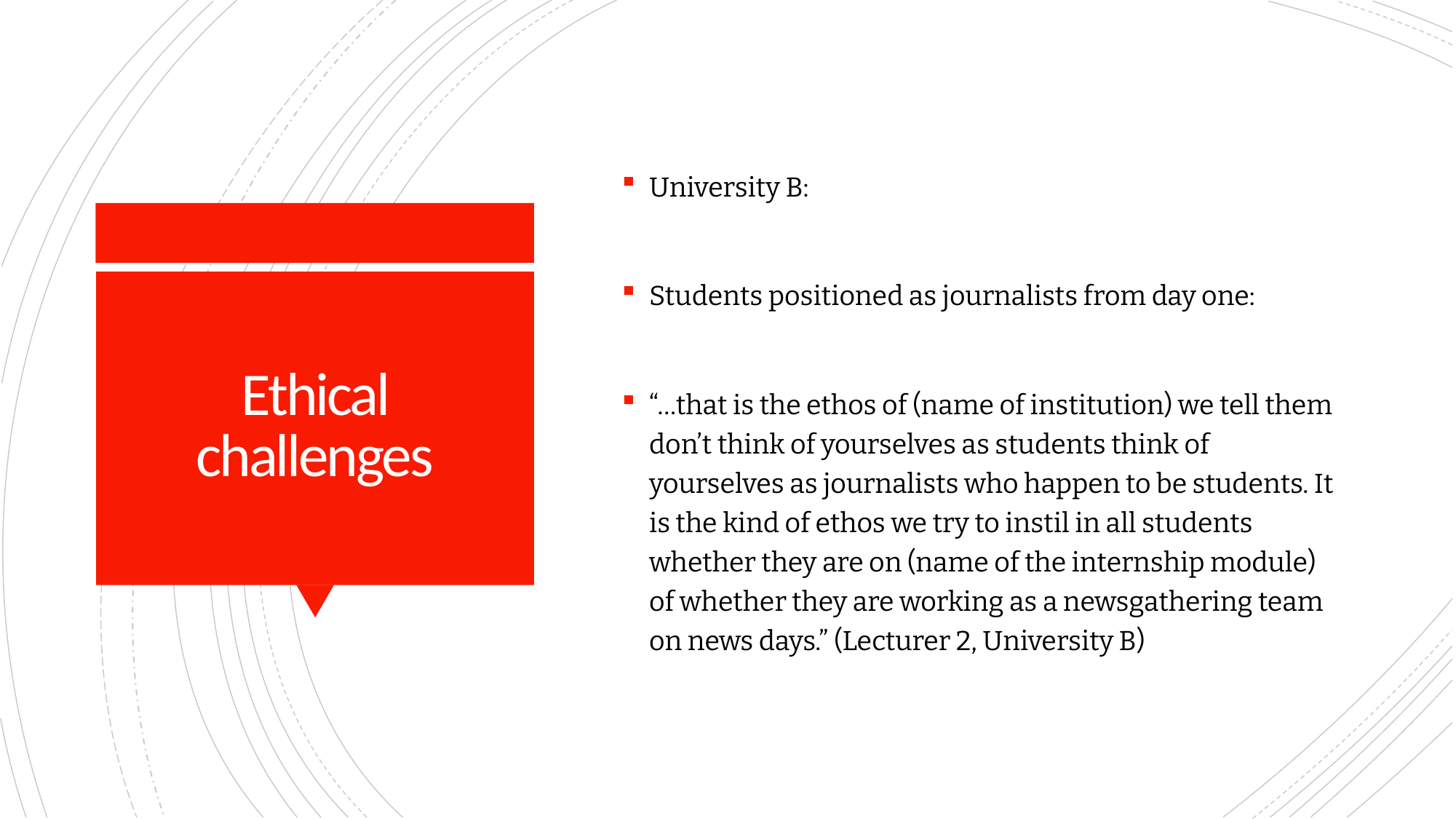

University B:

Students positioned as journalists from day one:

“…that is the ethos of (name of institution) we tell them don’t think of yourselves as students think of yourselves as journalists who happen to be students. It is the kind of ethos we try to instil in all students whether they are on (name of the internship module)  of whether they are working as a newsgathering team on news days.” (Lecturer 2, University B)
# Ethical challenges